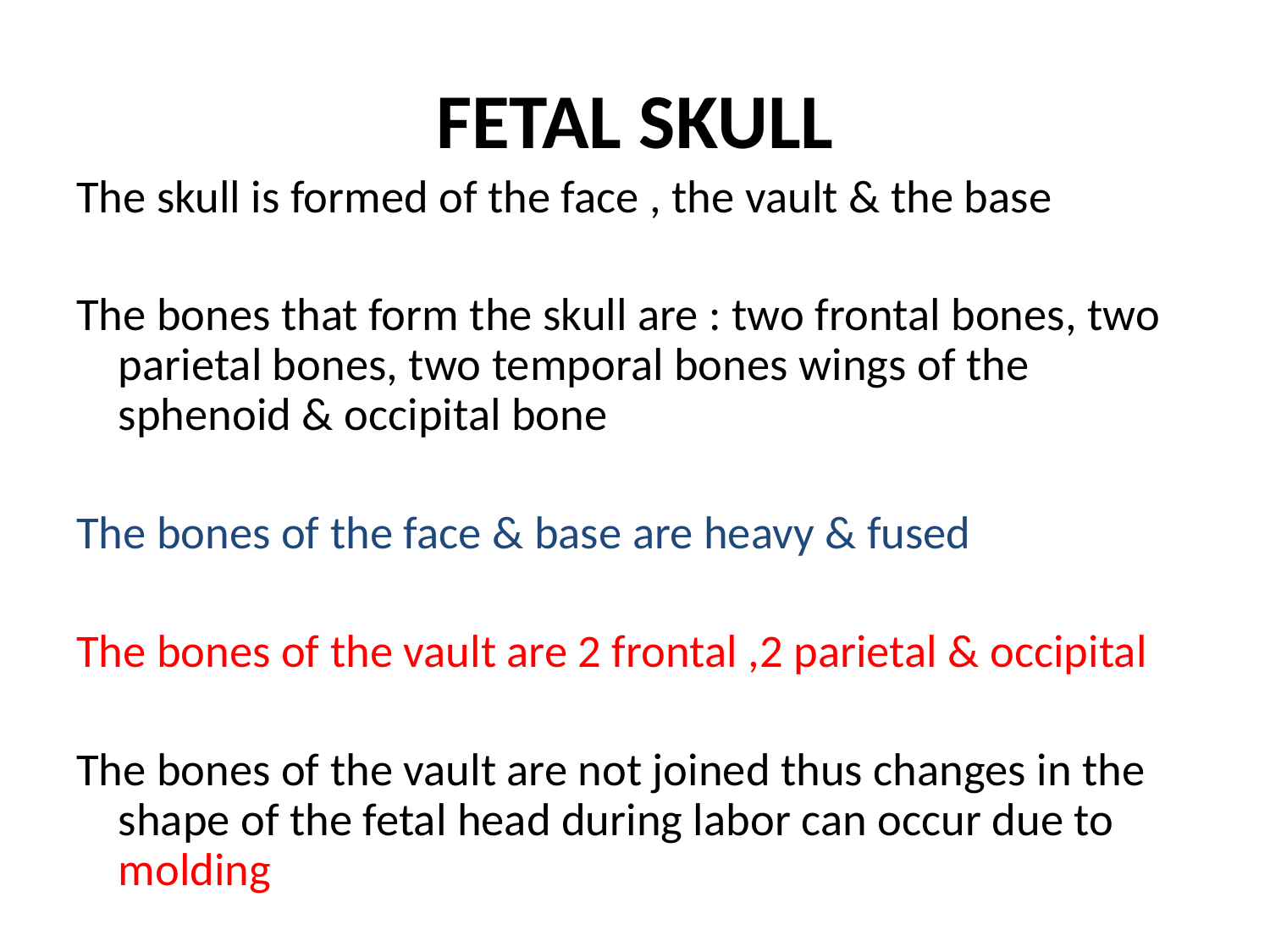

# FETAL SKULL
The skull is formed of the face , the vault & the base

The bones that form the skull are : two frontal bones, two parietal bones, two temporal bones wings of the sphenoid & occipital bone

The bones of the face & base are heavy & fused

The bones of the vault are 2 frontal ,2 parietal & occipital

The bones of the vault are not joined thus changes in the shape of the fetal head during labor can occur due to molding